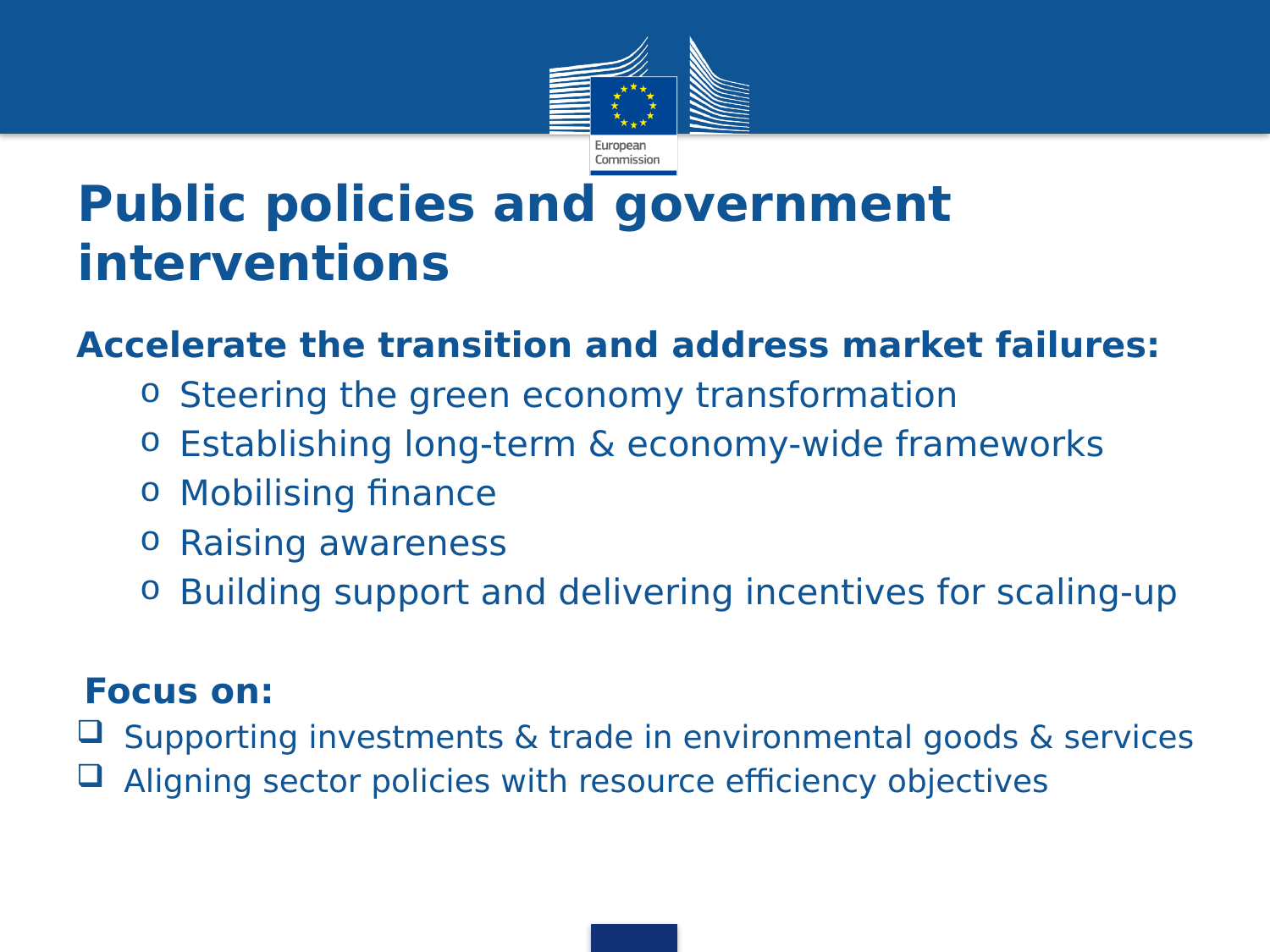

# Public policies and government interventions
Accelerate the transition and address market failures:
Steering the green economy transformation
Establishing long-term & economy-wide frameworks
Mobilising finance
Raising awareness
Building support and delivering incentives for scaling-up

Focus on:
Supporting investments & trade in environmental goods & services
Aligning sector policies with resource efficiency objectives